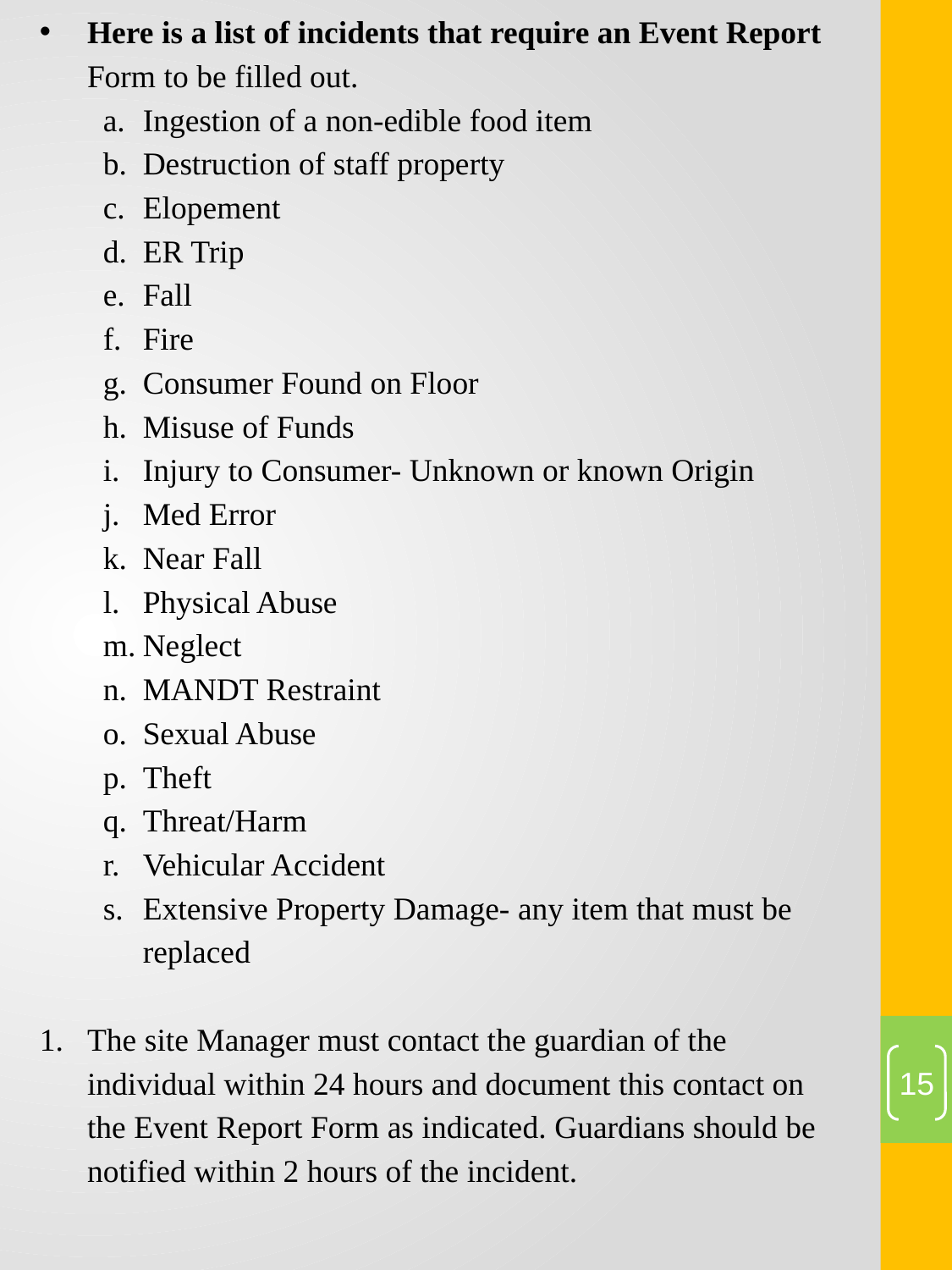

Here is a list of incidents that require an Event Report Form to be filled out.
Ingestion of a non-edible food item
Destruction of staff property
Elopement
ER Trip
Fall
Fire
Consumer Found on Floor
Misuse of Funds
Injury to Consumer- Unknown or known Origin
Med Error
Near Fall
Physical Abuse
Neglect
MANDT Restraint
Sexual Abuse
Theft
Threat/Harm
Vehicular Accident
Extensive Property Damage- any item that must be replaced

The site Manager must contact the guardian of the individual within 24 hours and document this contact on the Event Report Form as indicated. Guardians should be notified within 2 hours of the incident.

15